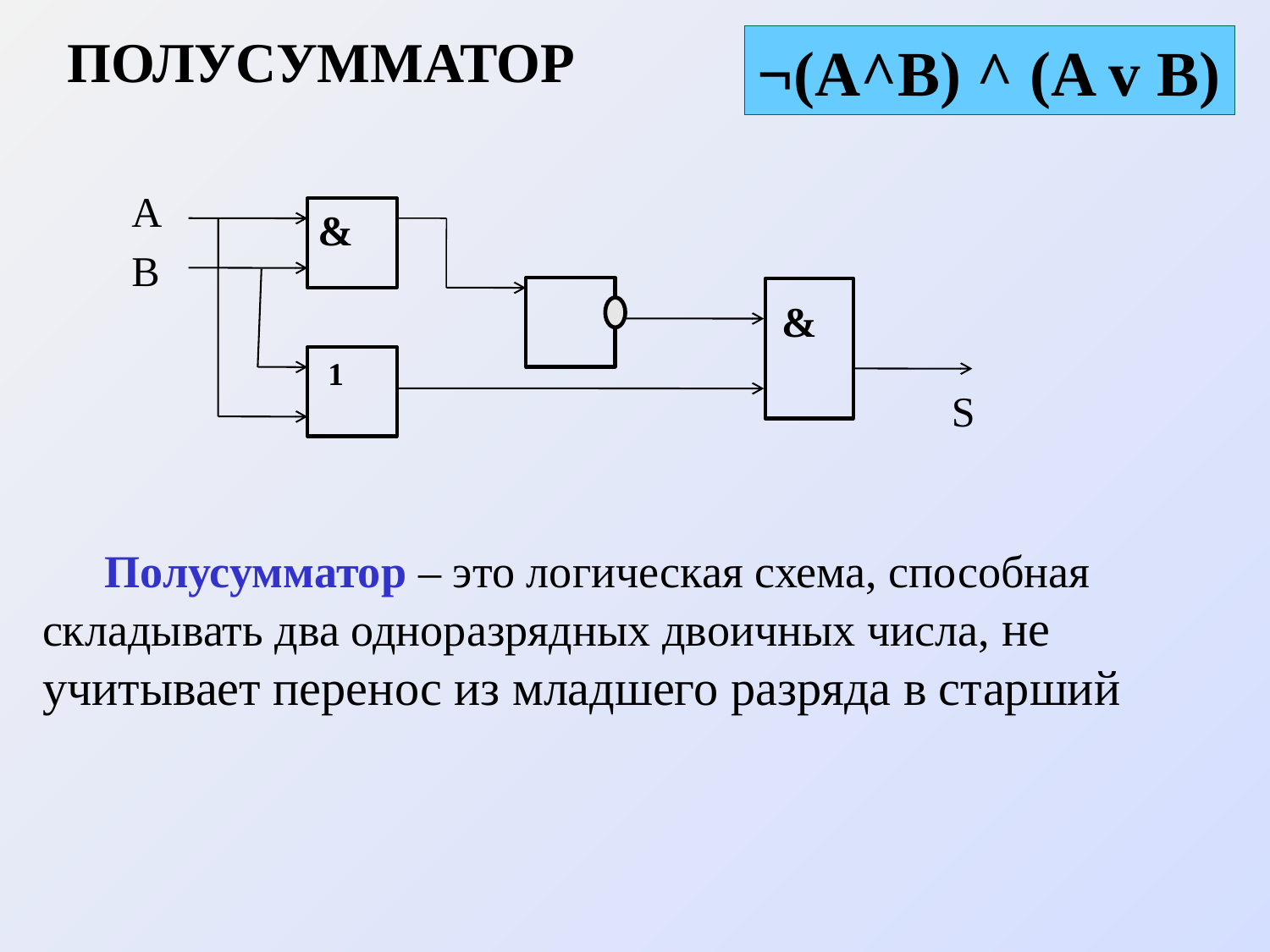

# ПОЛУСУММАТОР
¬(A^B) ^ (A v B)
А
&

В

&

1
S

Полусумматор – это логическая схема, способная складывать два одноразрядных двоичных числа, не учитывает перенос из младшего разряда в старший